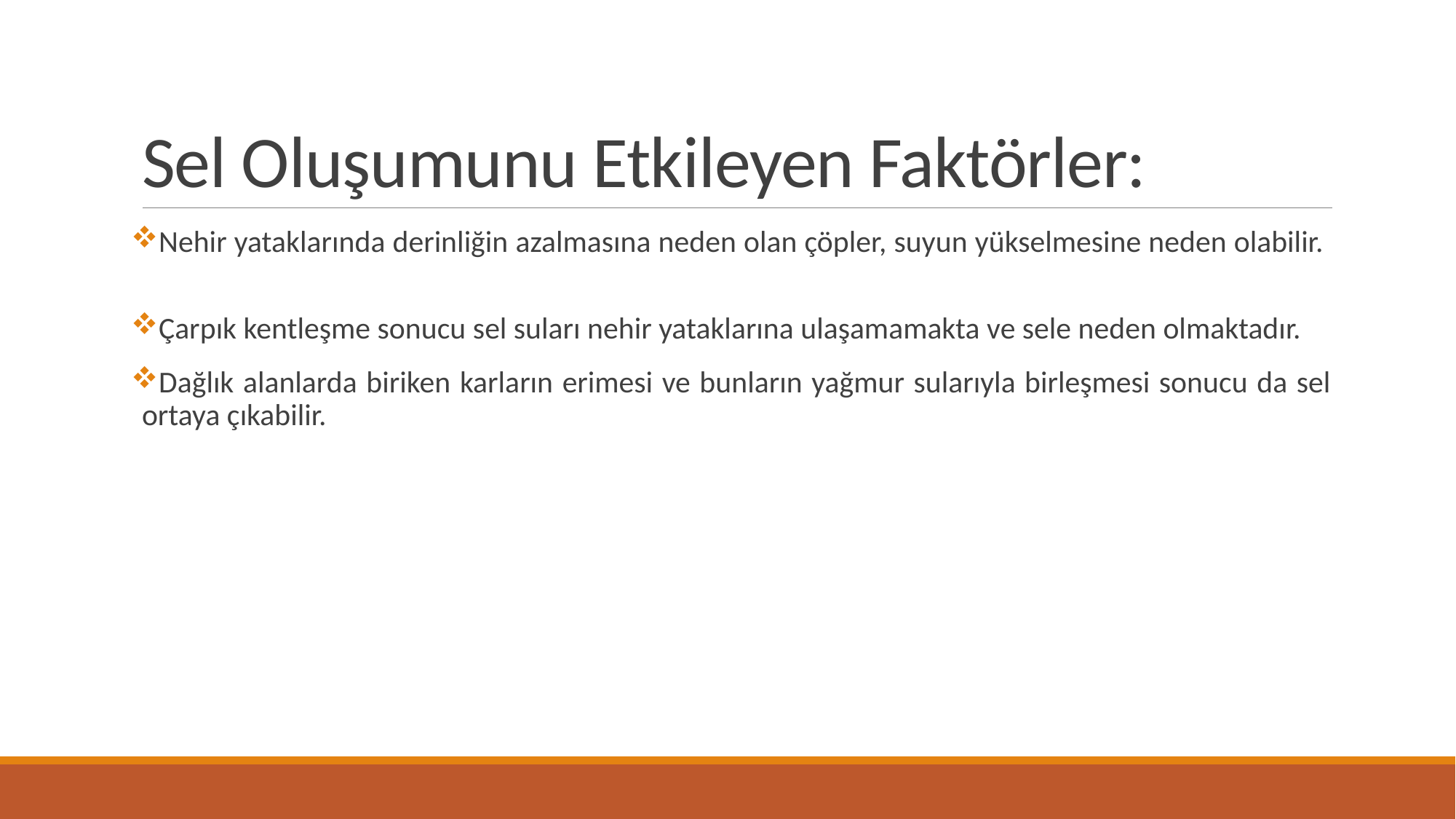

# Sel Oluşumunu Etkileyen Faktörler:
Nehir yataklarında derinliğin azalmasına neden olan çöpler, suyun yükselmesine neden olabilir.
Çarpık kentleşme sonucu sel suları nehir yataklarına ulaşamamakta ve sele neden olmaktadır.
Dağlık alanlarda biriken karların erimesi ve bunların yağmur sularıyla birleşmesi sonucu da sel ortaya çıkabilir.